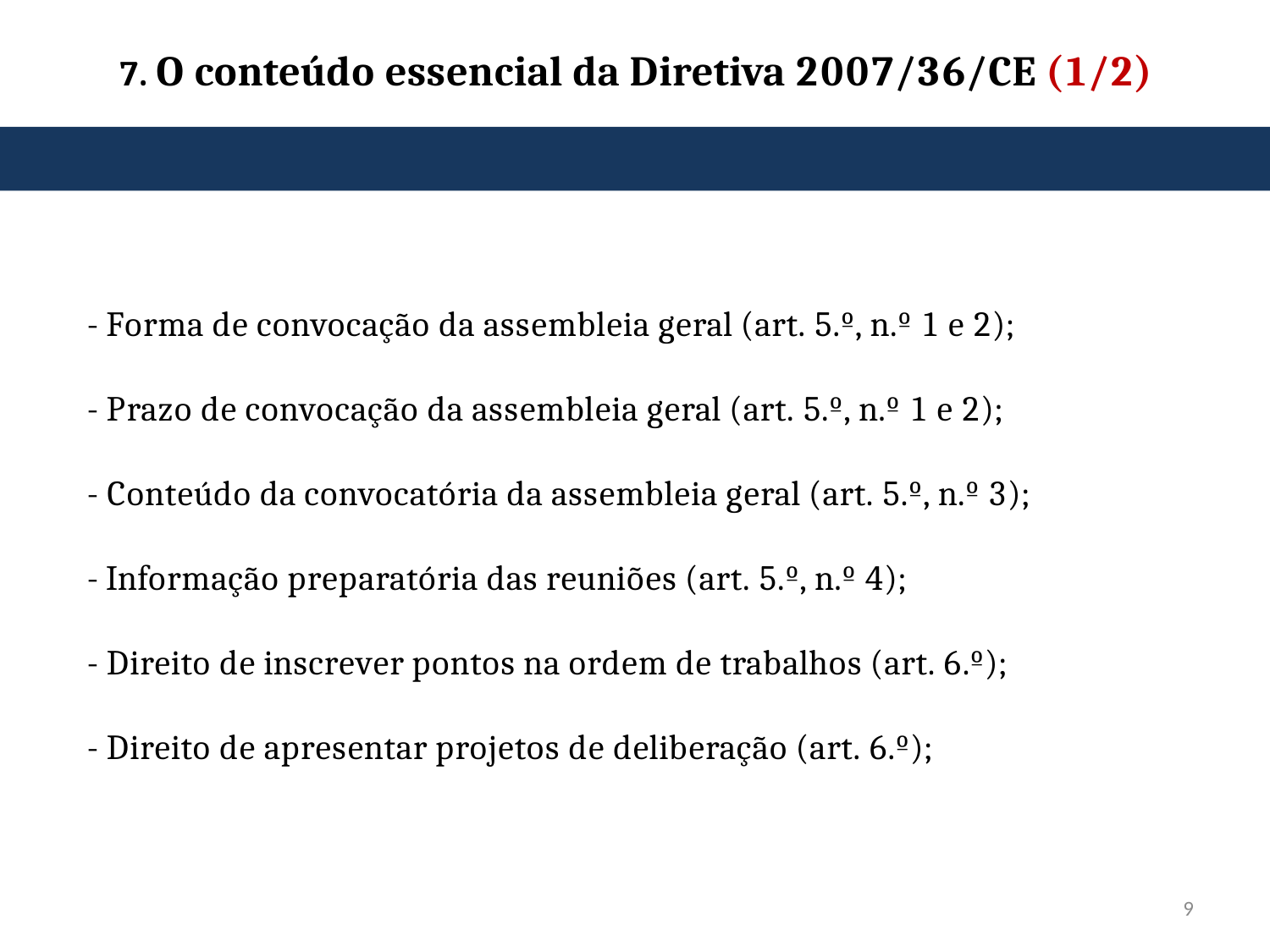

# 7. O conteúdo essencial da Diretiva 2007/36/CE (1/2)

- Forma de convocação da assembleia geral (art. 5.º, n.º 1 e 2);

- Prazo de convocação da assembleia geral (art. 5.º, n.º 1 e 2);

- Conteúdo da convocatória da assembleia geral (art. 5.º, n.º 3);

- Informação preparatória das reuniões (art. 5.º, n.º 4);

- Direito de inscrever pontos na ordem de trabalhos (art. 6.º);

- Direito de apresentar projetos de deliberação (art. 6.º);
9